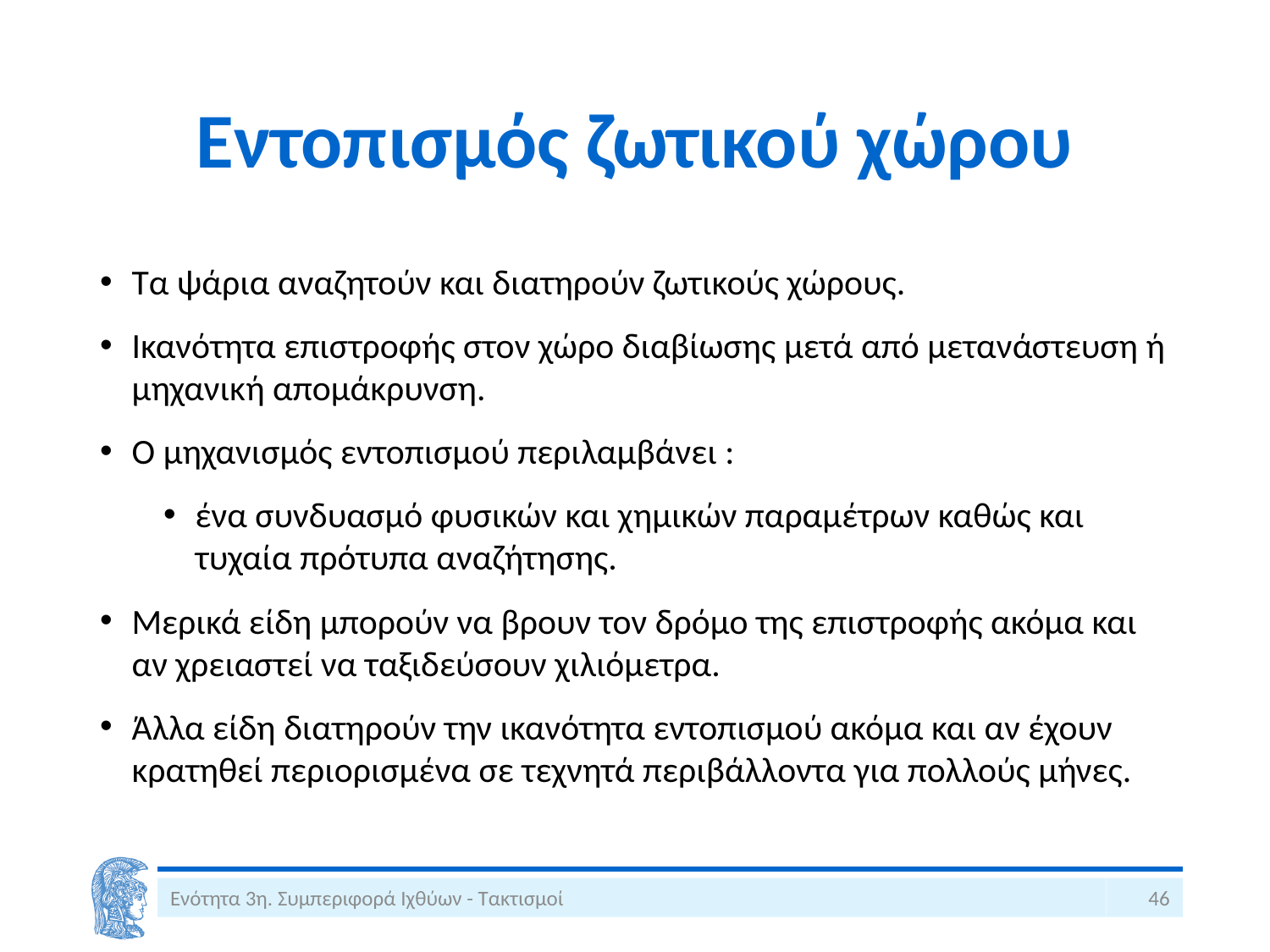

# Εντοπισμός ζωτικού χώρου
Τα ψάρια αναζητούν και διατηρούν ζωτικούς χώρους.
Ικανότητα επιστροφής στον χώρο διαβίωσης μετά από μετανάστευση ή μηχανική απομάκρυνση.
Ο μηχανισμός εντοπισμού περιλαμβάνει :
ένα συνδυασμό φυσικών και χημικών παραμέτρων καθώς και τυχαία πρότυπα αναζήτησης.
Μερικά είδη μπορούν να βρουν τον δρόμο της επιστροφής ακόμα και αν χρειαστεί να ταξιδεύσουν χιλιόμετρα.
Άλλα είδη διατηρούν την ικανότητα εντοπισμού ακόμα και αν έχουν κρατηθεί περιορισμένα σε τεχνητά περιβάλλοντα για πολλούς μήνες.

Ενότητα 3η. Συμπεριφορά Ιχθύων - Τακτισμοί
46